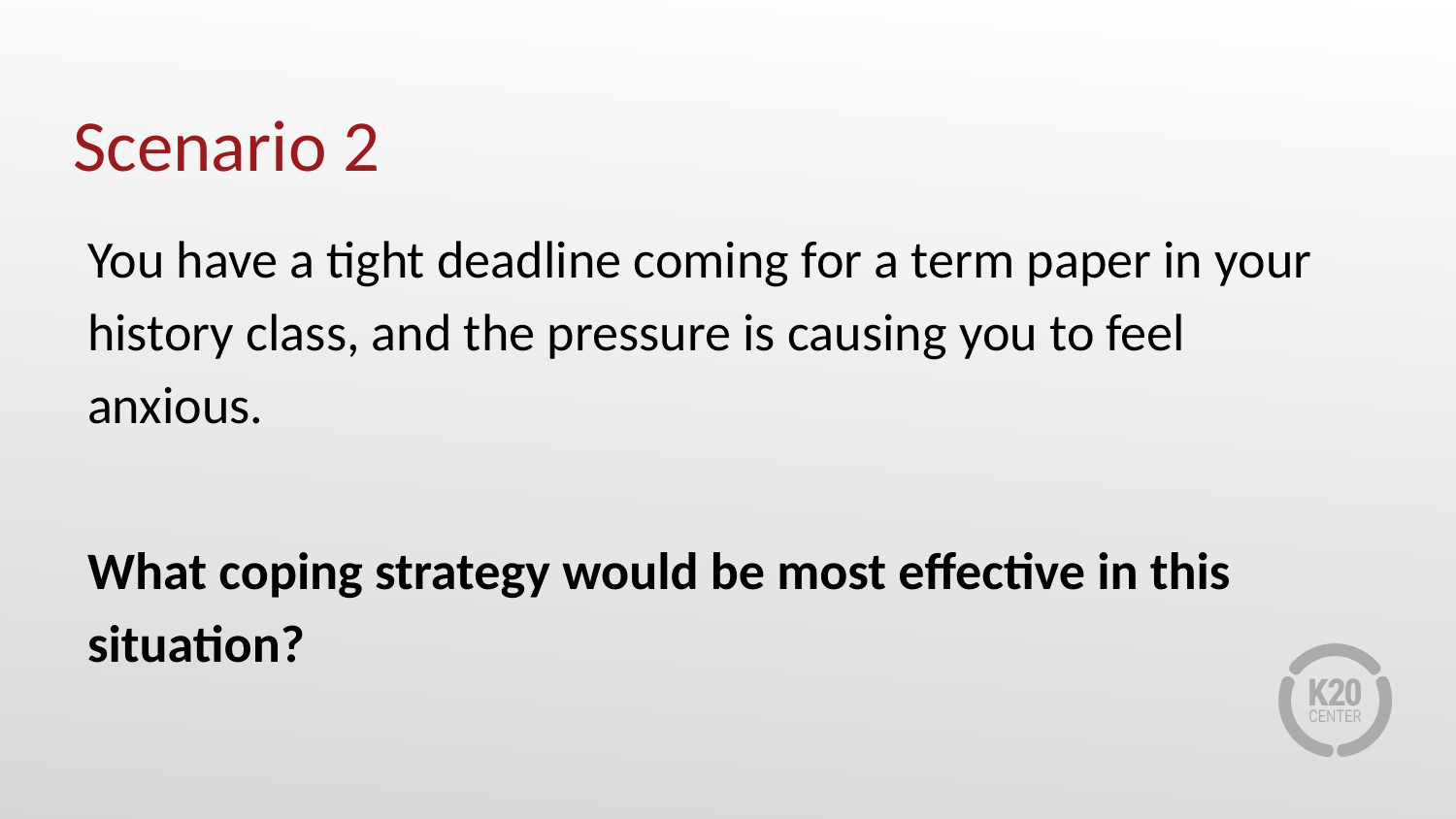

# Scenario 2
You have a tight deadline coming for a term paper in your history class, and the pressure is causing you to feel anxious.

What coping strategy would be most effective in this situation?